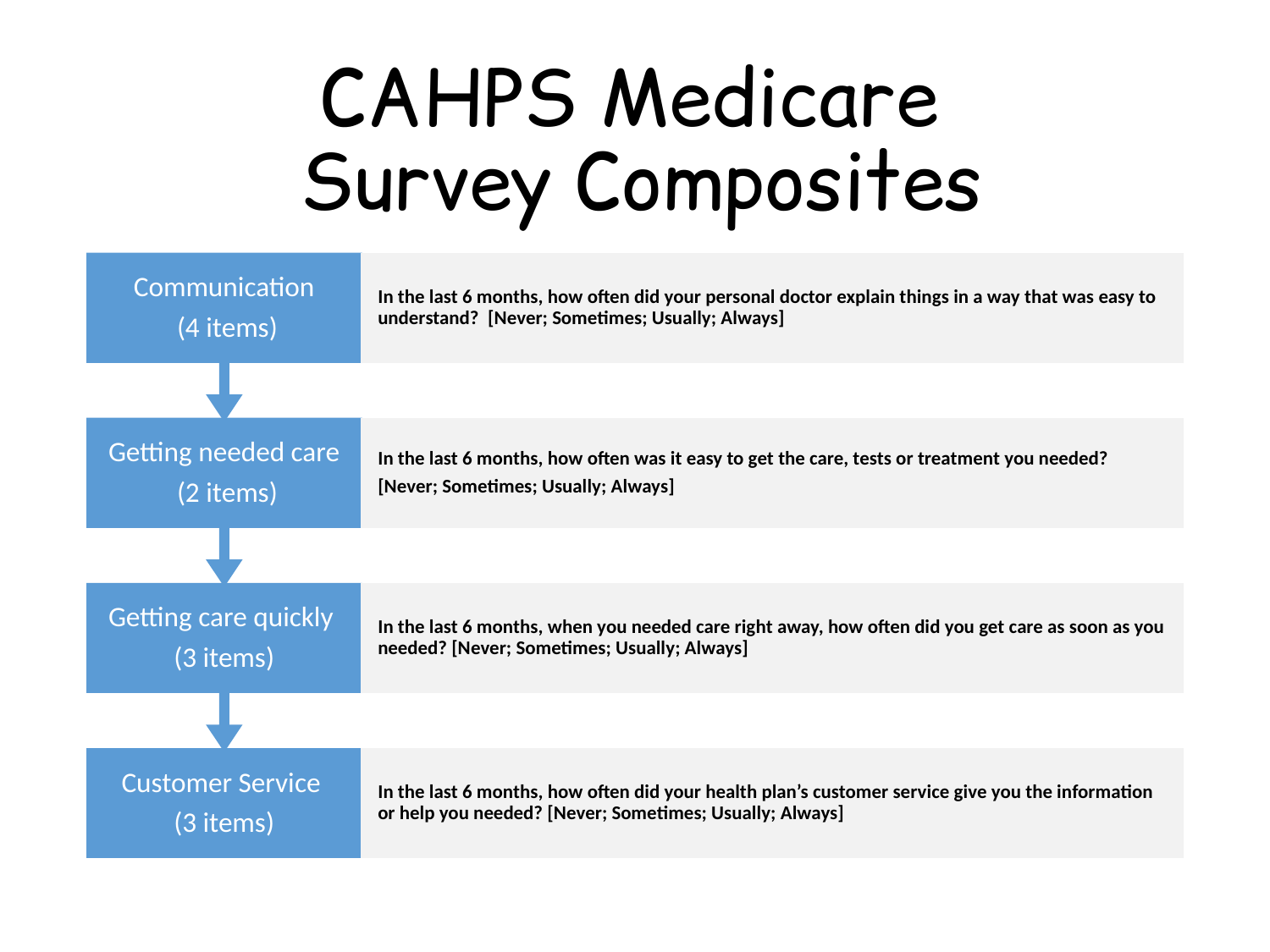

# CAHPS Medicare Survey Composites
Customer Service
(3 items)
In the last 6 months, how often did your health plan’s customer service give you the information or help you needed? [Never; Sometimes; Usually; Always]
Getting care quickly
(3 items)
In the last 6 months, when you needed care right away, how often did you get care as soon as you needed? [Never; Sometimes; Usually; Always]
Getting needed care
 (2 items)
In the last 6 months, how often was it easy to get the care, tests or treatment you needed?
[Never; Sometimes; Usually; Always]
Communication
 (4 items)
In the last 6 months, how often did your personal doctor explain things in a way that was easy to understand?  [Never; Sometimes; Usually; Always]